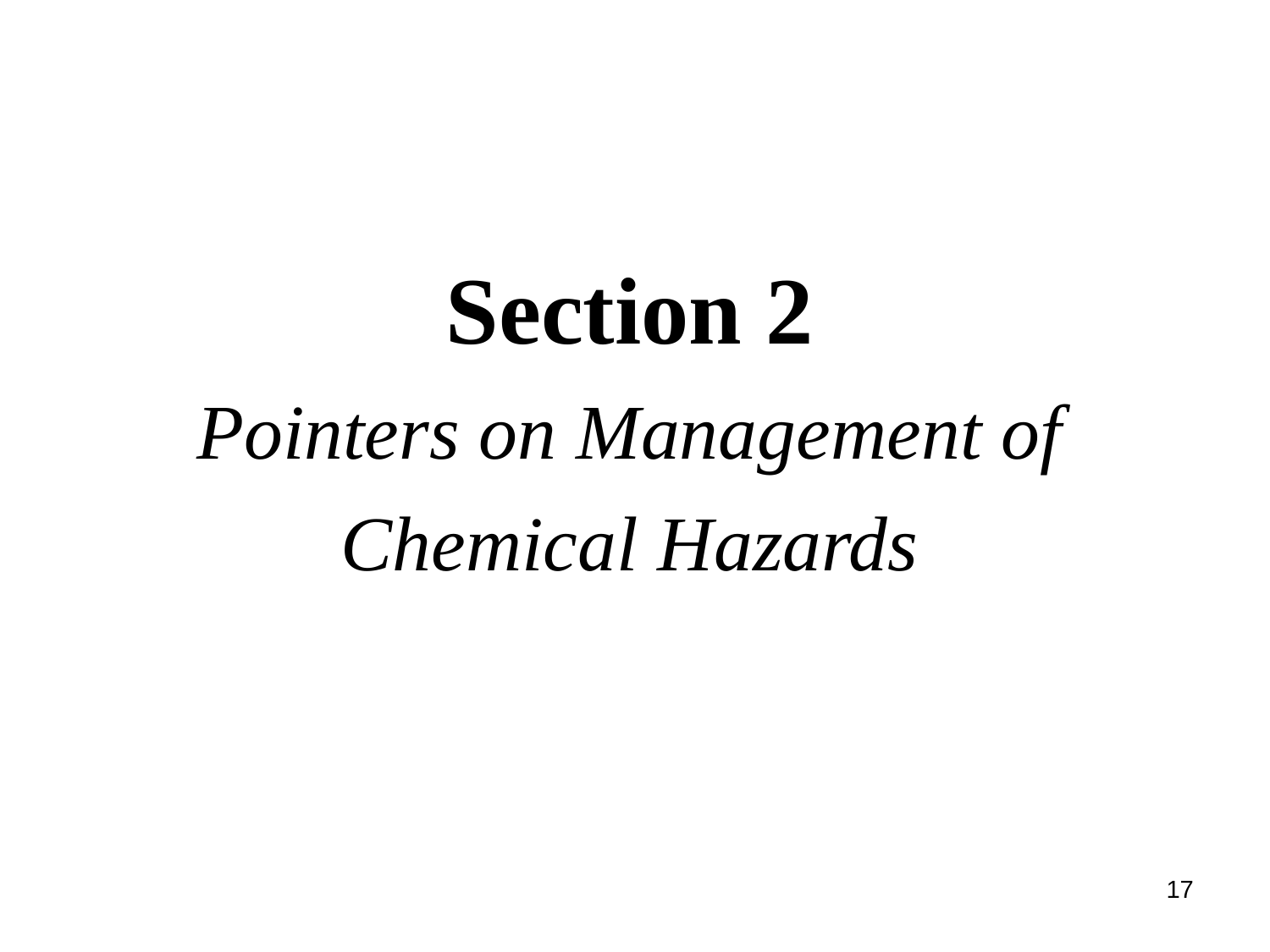

# Section 2 Pointers on Management of Chemical Hazards
17